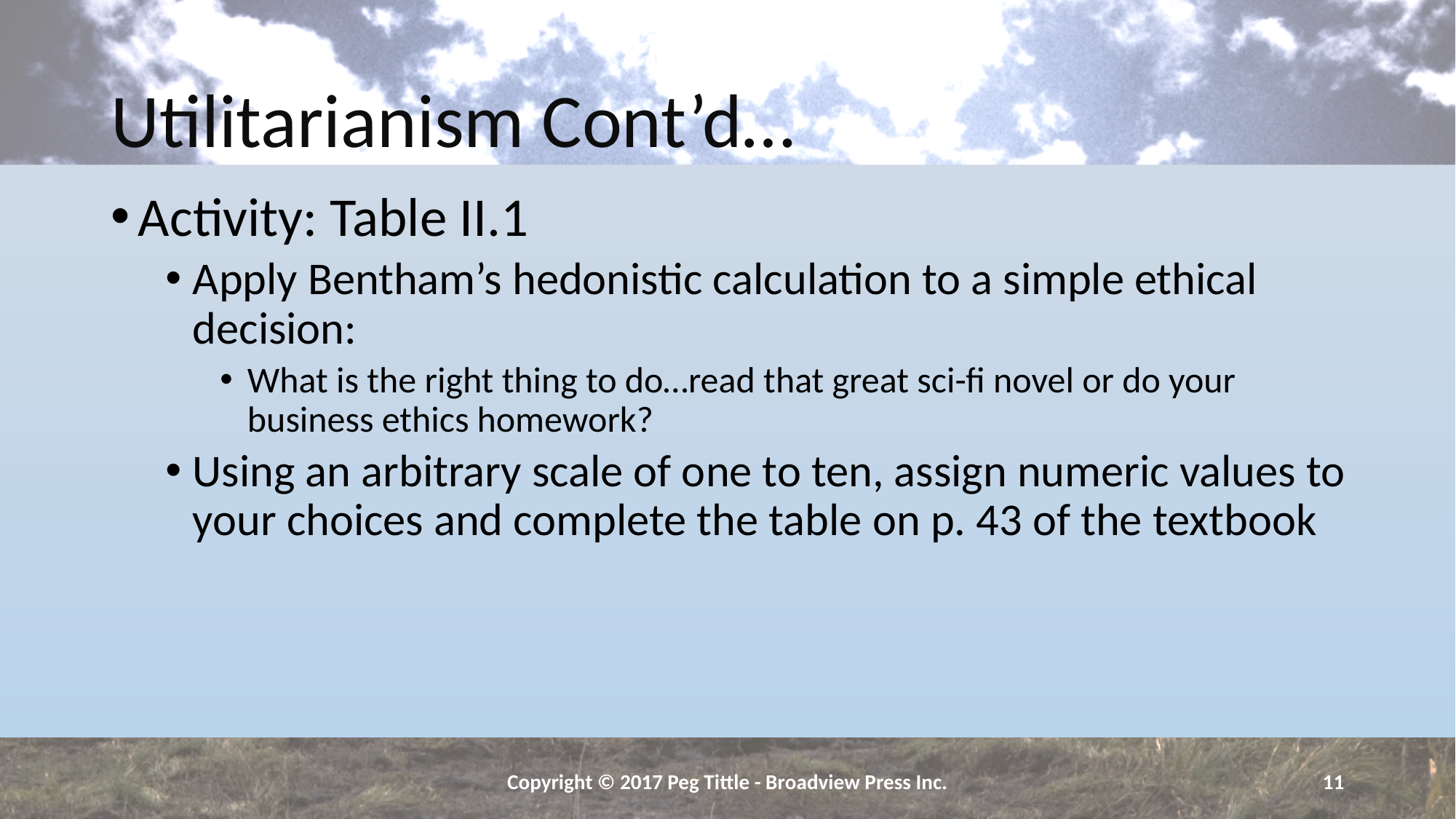

# Utilitarianism Cont’d…
Activity: Table II.1
Apply Bentham’s hedonistic calculation to a simple ethical decision:
What is the right thing to do…read that great sci-fi novel or do your business ethics homework?
Using an arbitrary scale of one to ten, assign numeric values to your choices and complete the table on p. 43 of the textbook
Copyright © 2017 Peg Tittle - Broadview Press Inc.
11